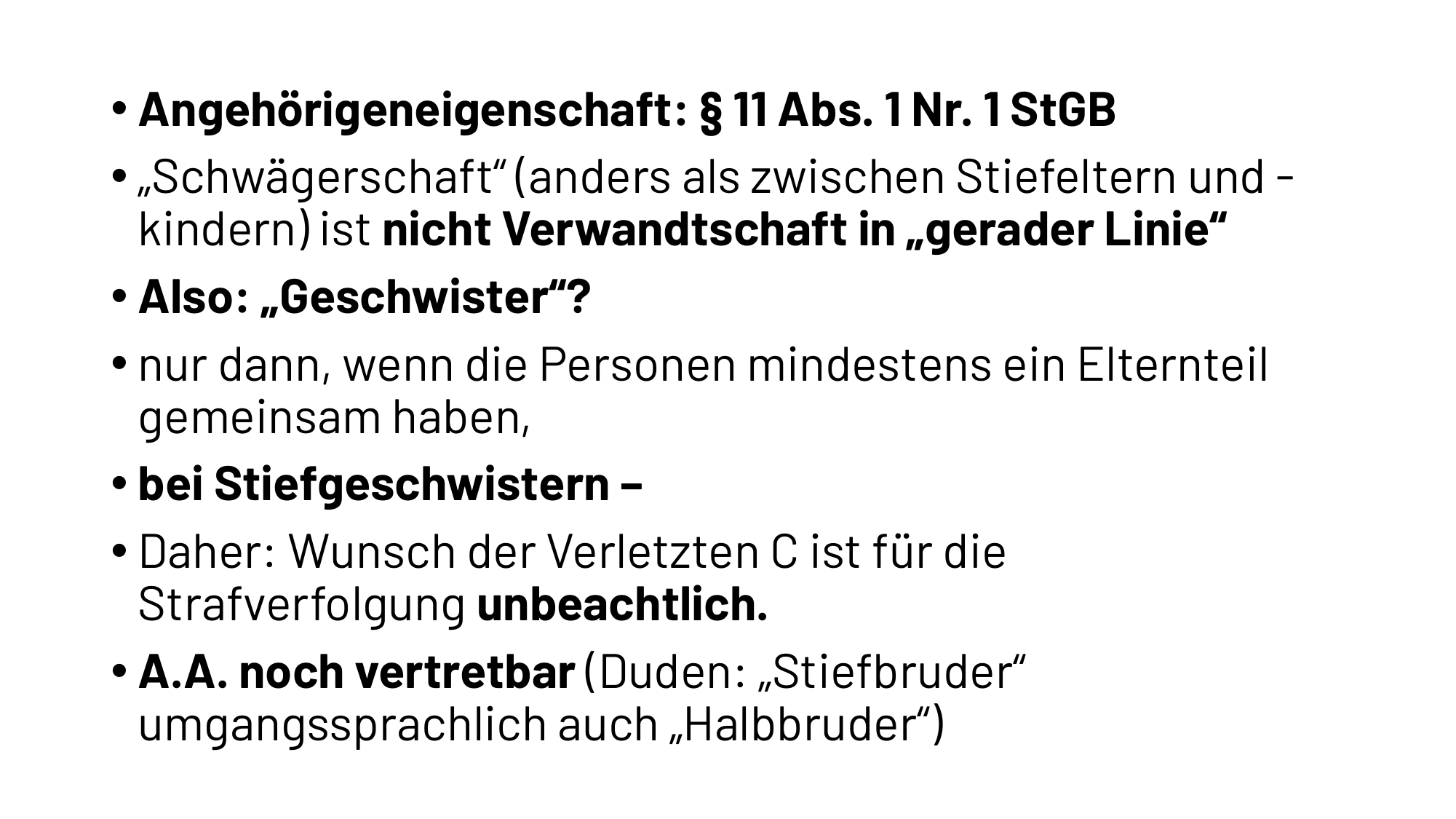

Angehörigeneigenschaft: § 11 Abs. 1 Nr. 1 StGB
„Schwägerschaft“ (anders als zwischen Stiefeltern und -kindern) ist nicht Verwandtschaft in „gerader Linie“
Also: „Geschwister“?
nur dann, wenn die Personen mindestens ein Elternteil gemeinsam haben,
bei Stiefgeschwistern –
Daher: Wunsch der Verletzten C ist für die Strafverfolgung unbeachtlich.
A.A. noch vertretbar (Duden: „Stiefbruder“ umgangssprachlich auch „Halbbruder“)